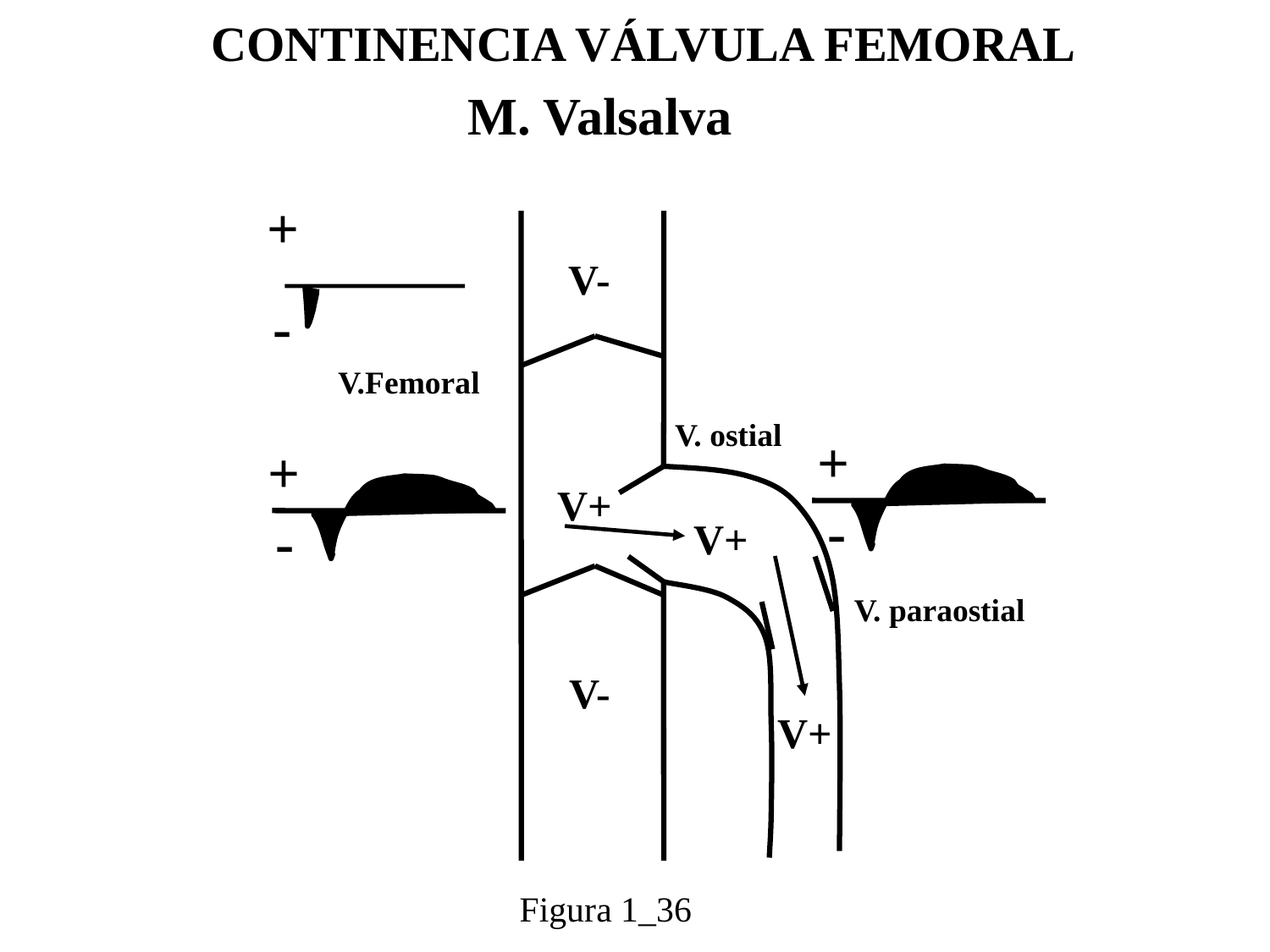

CONTINENCIA VÁLVULA FEMORAL
M. Valsalva
+

V-
-

V.Femoral
V. ostial
+
+

V+

-
-

V+

V. paraostial

V-
V+
Figura 1_36